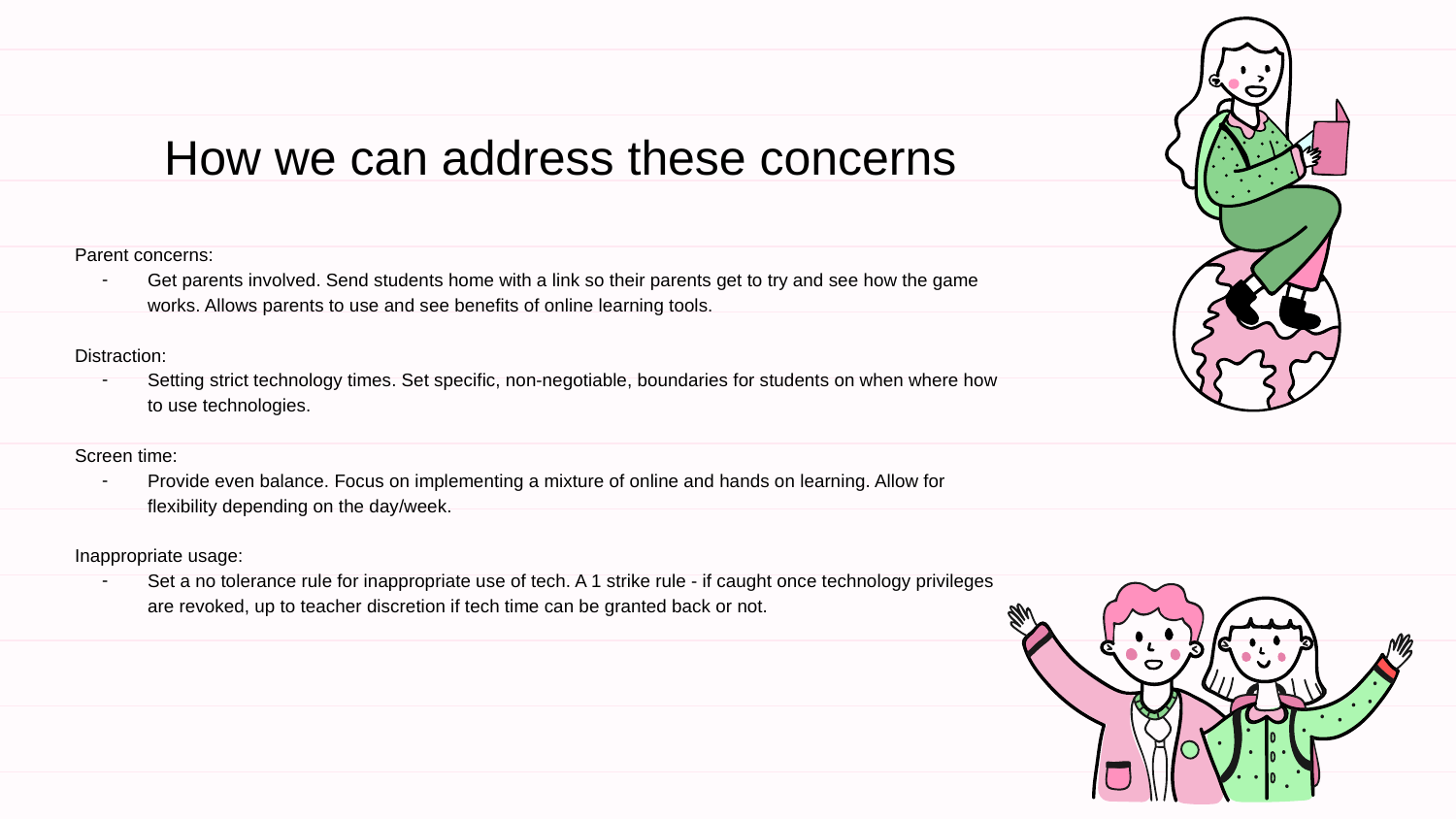

# How we can address these concerns
Parent concerns:
Get parents involved. Send students home with a link so their parents get to try and see how the game works. Allows parents to use and see benefits of online learning tools.

Distraction:
Setting strict technology times. Set specific, non-negotiable, boundaries for students on when where how to use technologies.

Screen time:
Provide even balance. Focus on implementing a mixture of online and hands on learning. Allow for flexibility depending on the day/week.

Inappropriate usage:
Set a no tolerance rule for inappropriate use of tech. A 1 strike rule - if caught once technology privileges are revoked, up to teacher discretion if tech time can be granted back or not.